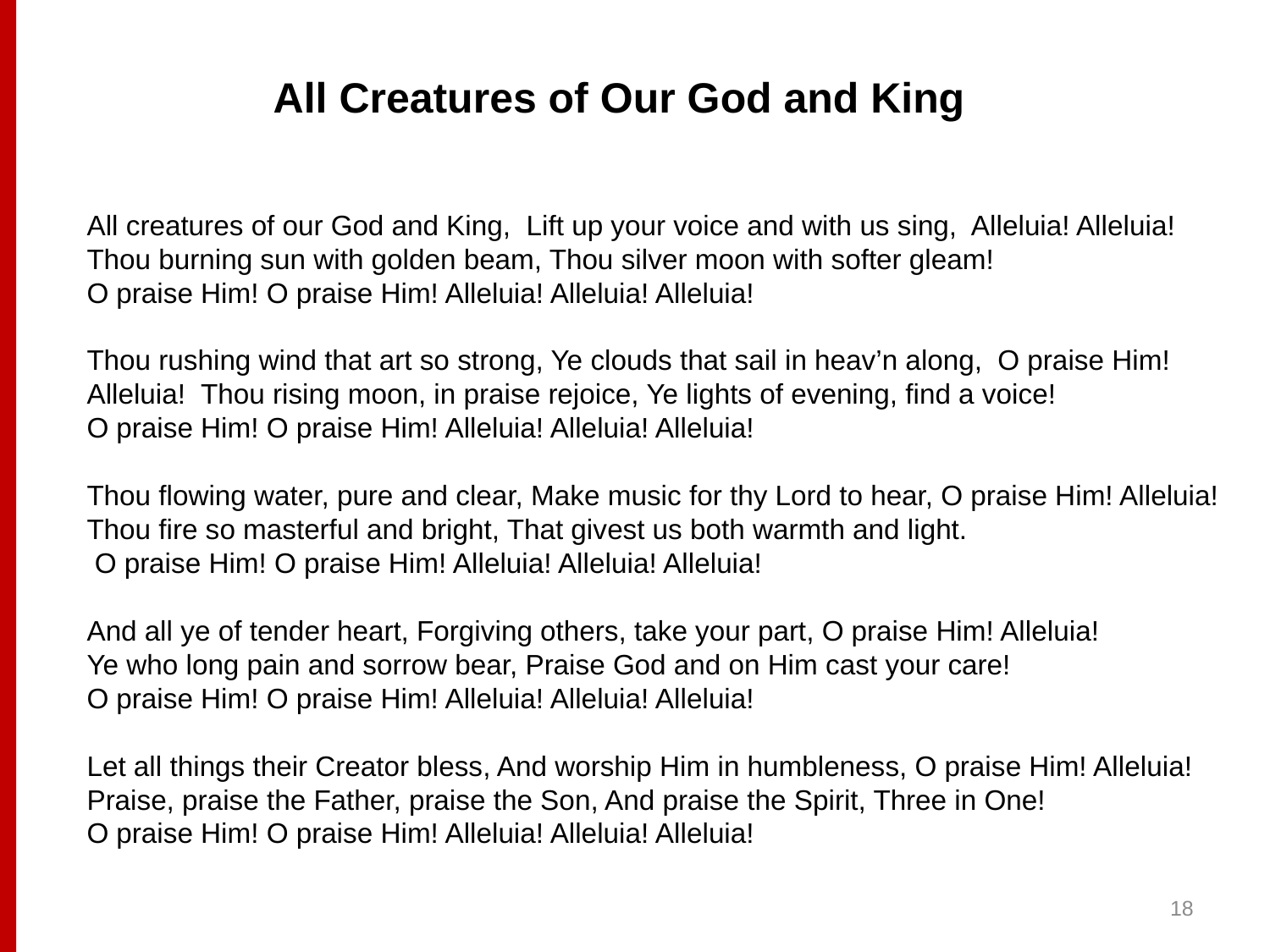

# All Creatures of Our God and King

All creatures of our God and King,  Lift up your voice and with us sing,  Alleluia! Alleluia!
Thou burning sun with golden beam, Thou silver moon with softer gleam!
O praise Him! O praise Him! Alleluia! Alleluia! Alleluia!

Thou rushing wind that art so strong, Ye clouds that sail in heav’n along,  O praise Him! Alleluia!  Thou rising moon, in praise rejoice, Ye lights of evening, find a voice!
O praise Him! O praise Him! Alleluia! Alleluia! Alleluia!

Thou flowing water, pure and clear, Make music for thy Lord to hear, O praise Him! Alleluia!
Thou fire so masterful and bright, That givest us both warmth and light.
 O praise Him! O praise Him! Alleluia! Alleluia! Alleluia!

And all ye of tender heart, Forgiving others, take your part, O praise Him! Alleluia!
Ye who long pain and sorrow bear, Praise God and on Him cast your care!
O praise Him! O praise Him! Alleluia! Alleluia! Alleluia!

Let all things their Creator bless, And worship Him in humbleness, O praise Him! Alleluia!
Praise, praise the Father, praise the Son, And praise the Spirit, Three in One!
O praise Him! O praise Him! Alleluia! Alleluia! Alleluia!
18